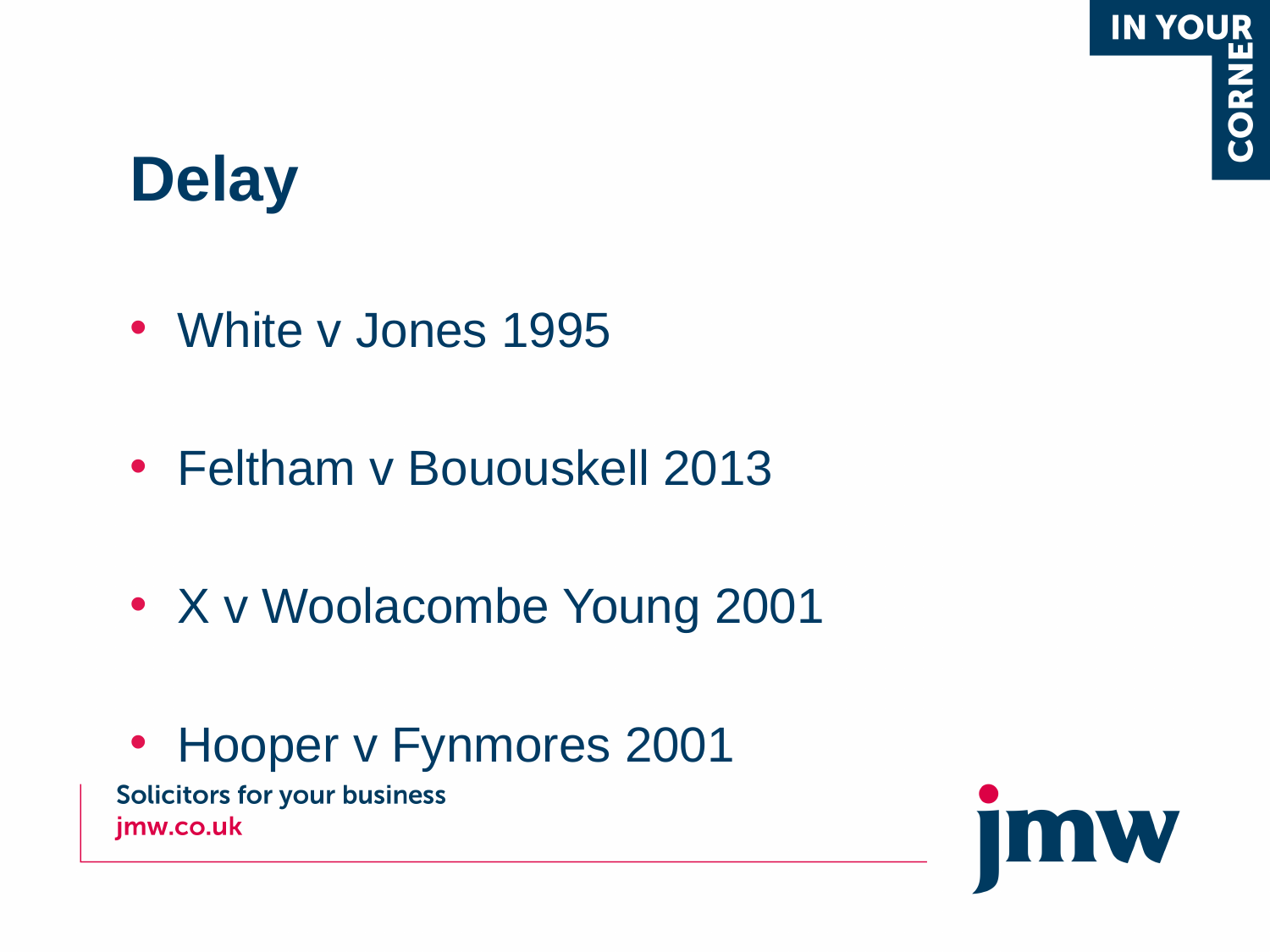

# Delay

White v Jones 1995

Feltham v Bououskell 2013

X v Woolacombe Young 2001

Hooper v Fynmores 2001